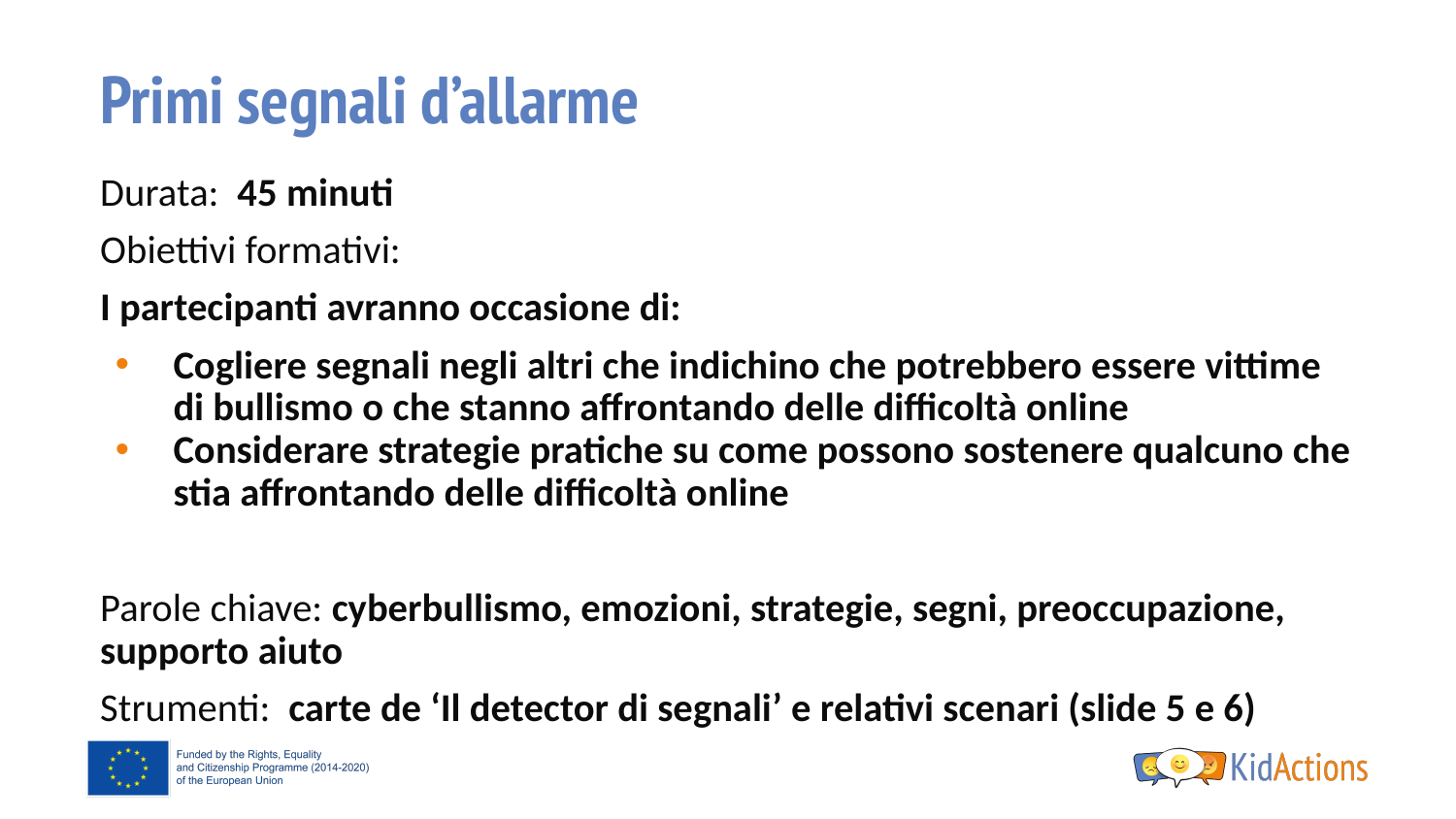

# Primi segnali d’allarme
Durata:  45 minuti
Obiettivi formativi:
I partecipanti avranno occasione di:
Cogliere segnali negli altri che indichino che potrebbero essere vittime di bullismo o che stanno affrontando delle difficoltà online
Considerare strategie pratiche su come possono sostenere qualcuno che stia affrontando delle difficoltà online

Parole chiave: cyberbullismo, emozioni, strategie, segni, preoccupazione, supporto aiuto
Strumenti:  carte de ‘Il detector di segnali’ e relativi scenari (slide 5 e 6)